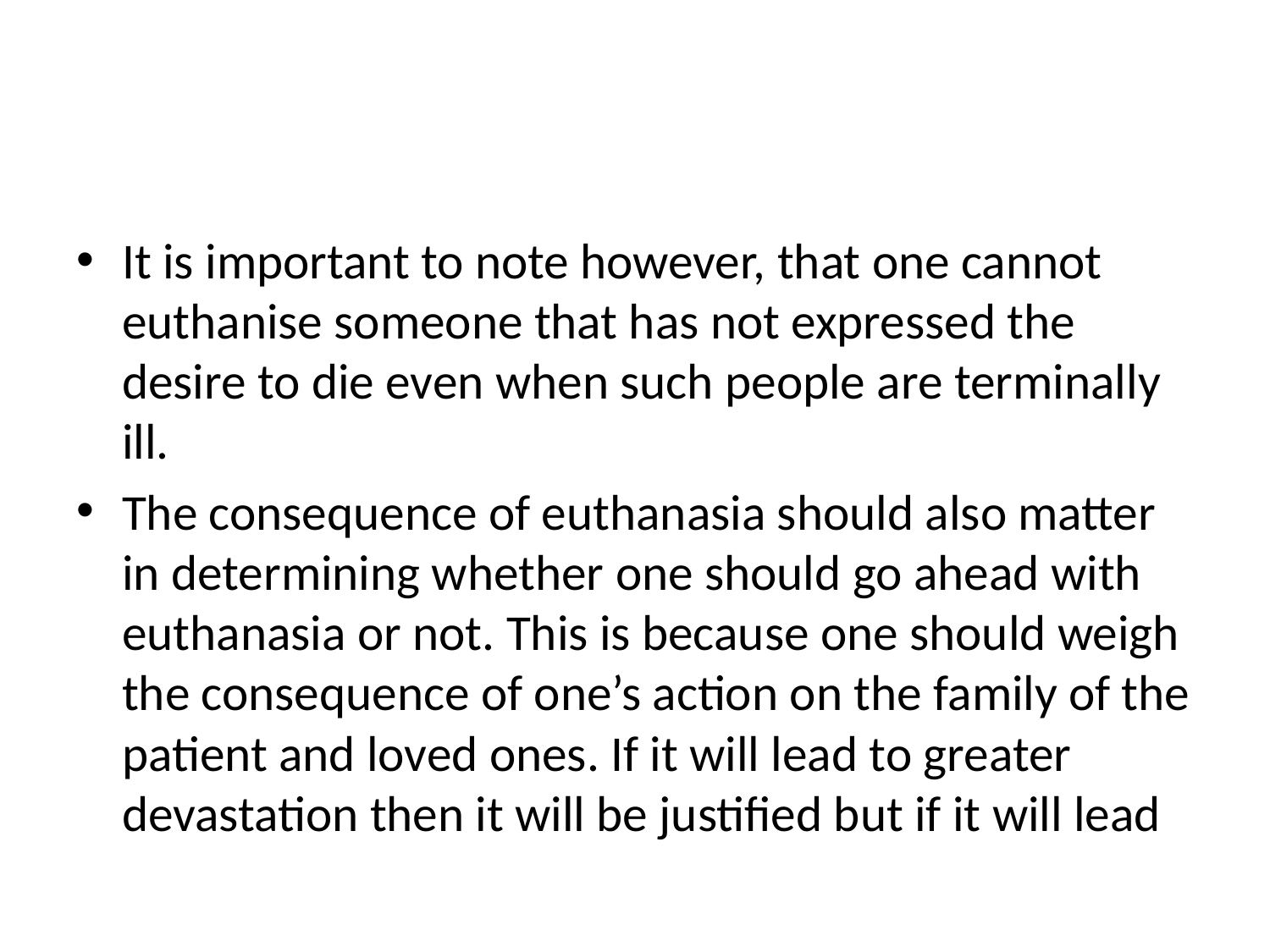

#
It is important to note however, that one cannot euthanise someone that has not expressed the desire to die even when such people are terminally ill.
The consequence of euthanasia should also matter in determining whether one should go ahead with euthanasia or not. This is because one should weigh the consequence of one’s action on the family of the patient and loved ones. If it will lead to greater devastation then it will be justified but if it will lead